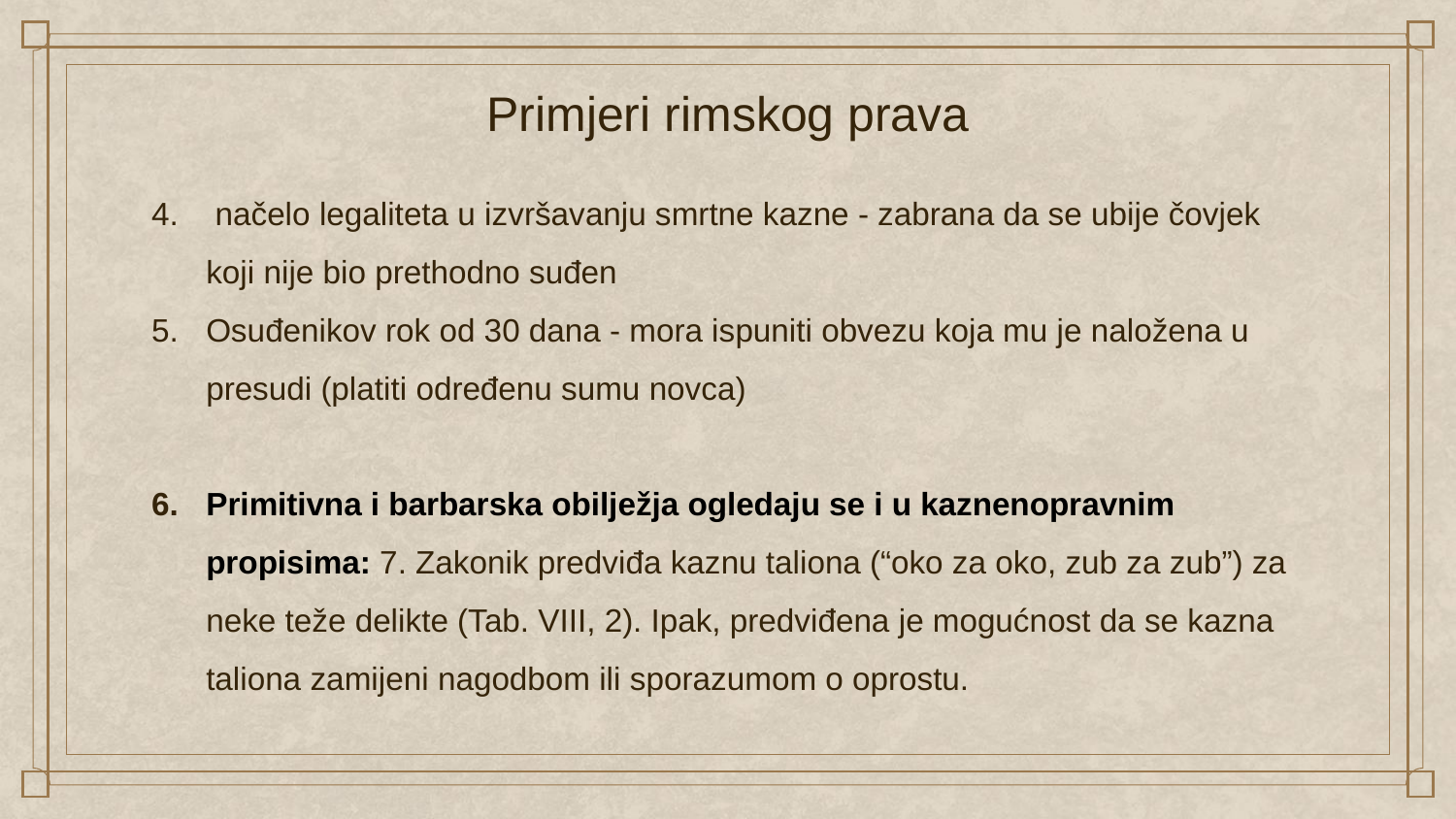

# Primjeri rimskog prava
 načelo legaliteta u izvršavanju smrtne kazne - zabrana da se ubije čovjek koji nije bio prethodno suđen
Osuđenikov rok od 30 dana - mora ispuniti obvezu koja mu je naložena u presudi (platiti određenu sumu novca)

Primitivna i barbarska obilježja ogledaju se i u kaznenopravnim propisima: 7. Zakonik predviđa kaznu taliona (“oko za oko, zub za zub”) za neke teže delikte (Tab. VIII, 2). Ipak, predviđena je mogućnost da se kazna taliona zamijeni nagodbom ili sporazumom o oprostu.